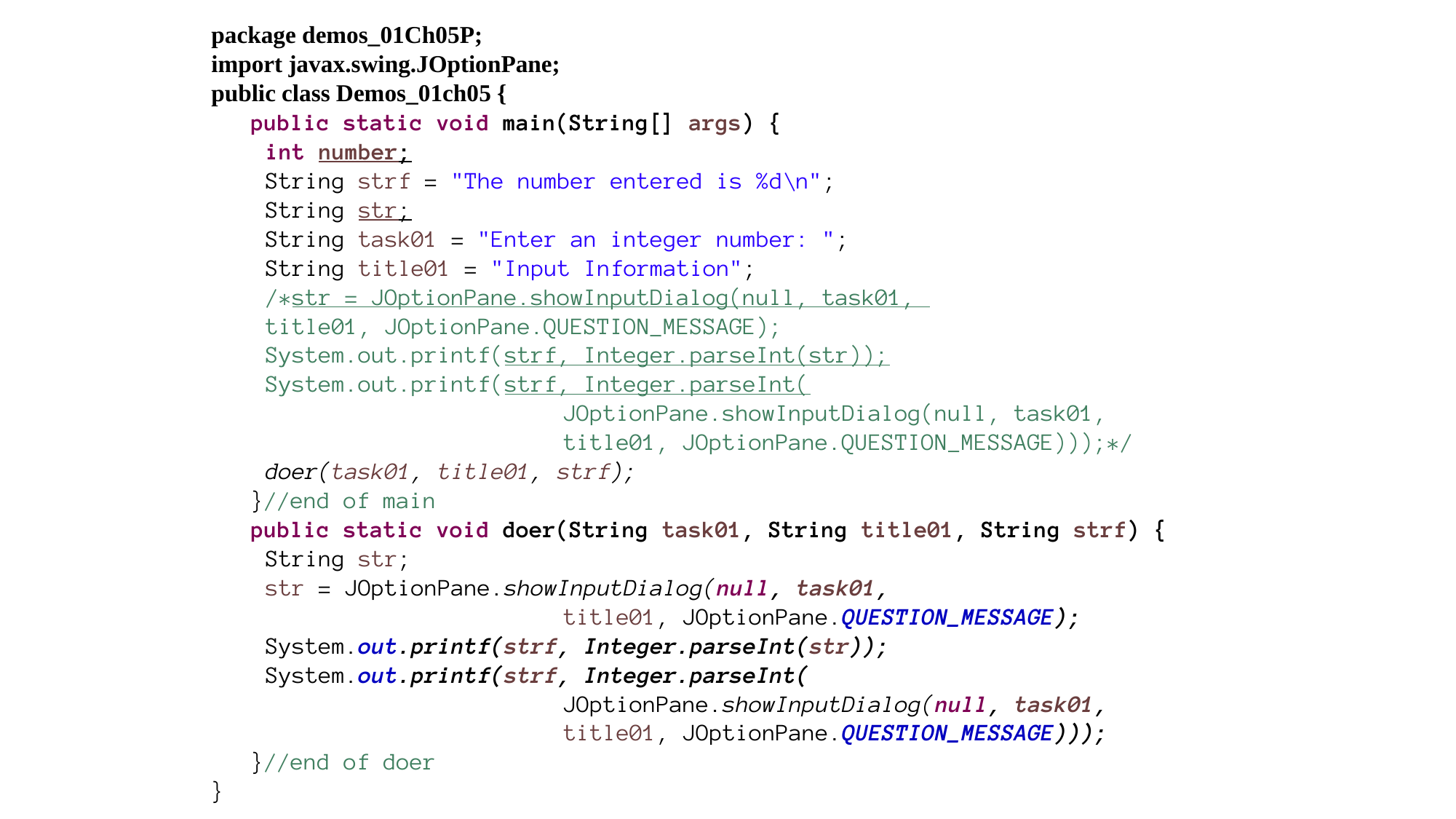

package demos_01Ch05P;
import javax.swing.JOptionPane;
public class Demos_01ch05 {
   public static void main(String[] args) {
int number;
String strf = "The number entered is %d\n";
String str;
String task01 = "Enter an integer number: ";
String title01 = "Input Information";
/*str = JOptionPane.showInputDialog(null, task01,
title01, JOptionPane.QUESTION_MESSAGE);
System.out.printf(strf, Integer.parseInt(str));
System.out.printf(strf, Integer.parseInt(
		      JOptionPane.showInputDialog(null, task01,
		      title01, JOptionPane.QUESTION_MESSAGE)));*/
doer(task01, title01, strf);
   }//end of main
   public static void doer(String task01, String title01, String strf) {
String str;
str = JOptionPane.showInputDialog(null, task01,
		      title01, JOptionPane.QUESTION_MESSAGE);
System.out.printf(strf, Integer.parseInt(str));
System.out.printf(strf, Integer.parseInt(
		      JOptionPane.showInputDialog(null, task01,
		      title01, JOptionPane.QUESTION_MESSAGE)));
   }//end of doer
}